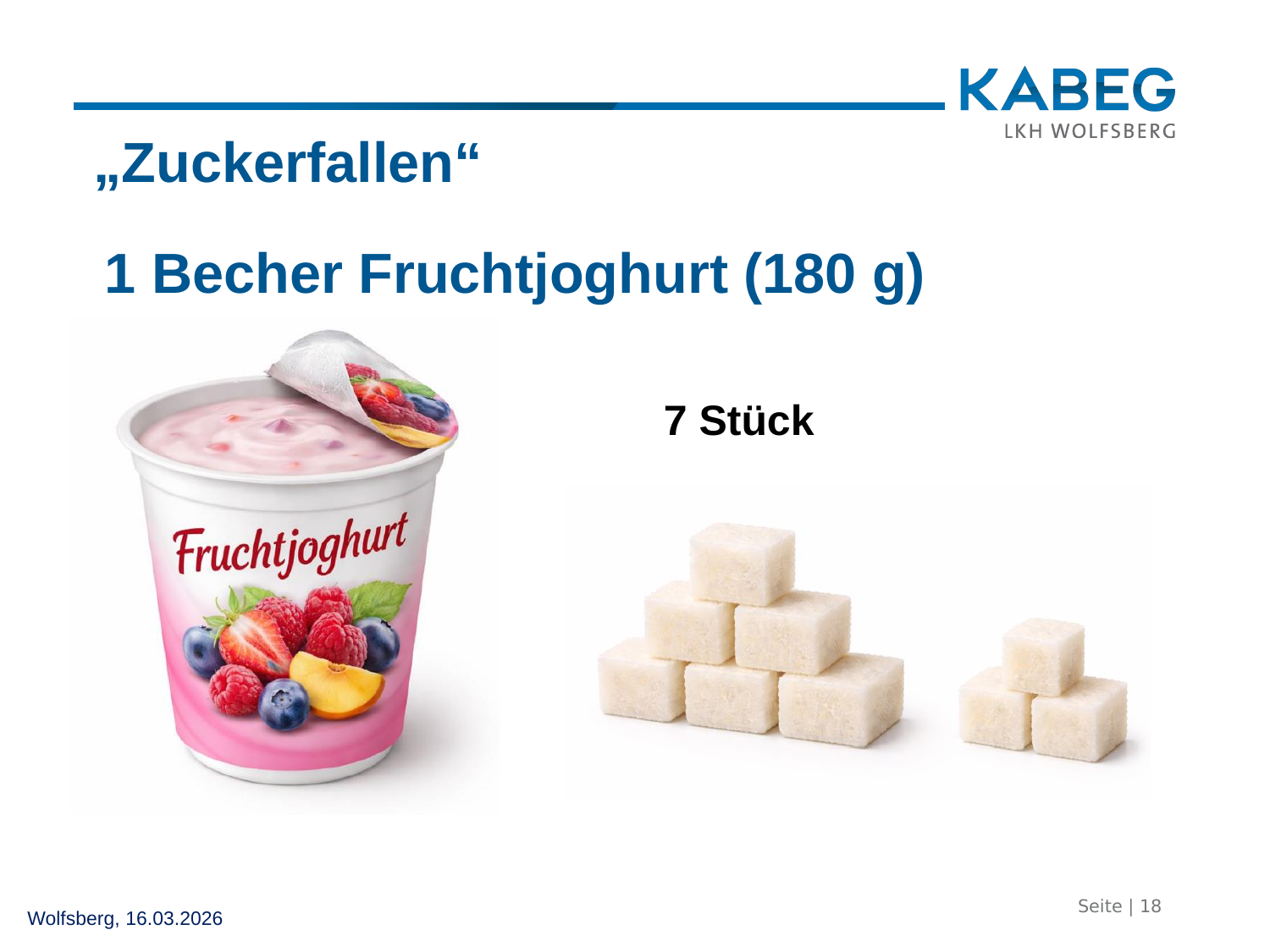

„Zuckerfallen“

1 Becher Fruchtjoghurt (180 g)

7 Stück

Seite | 18
Wolfsberg, 16.03.2026